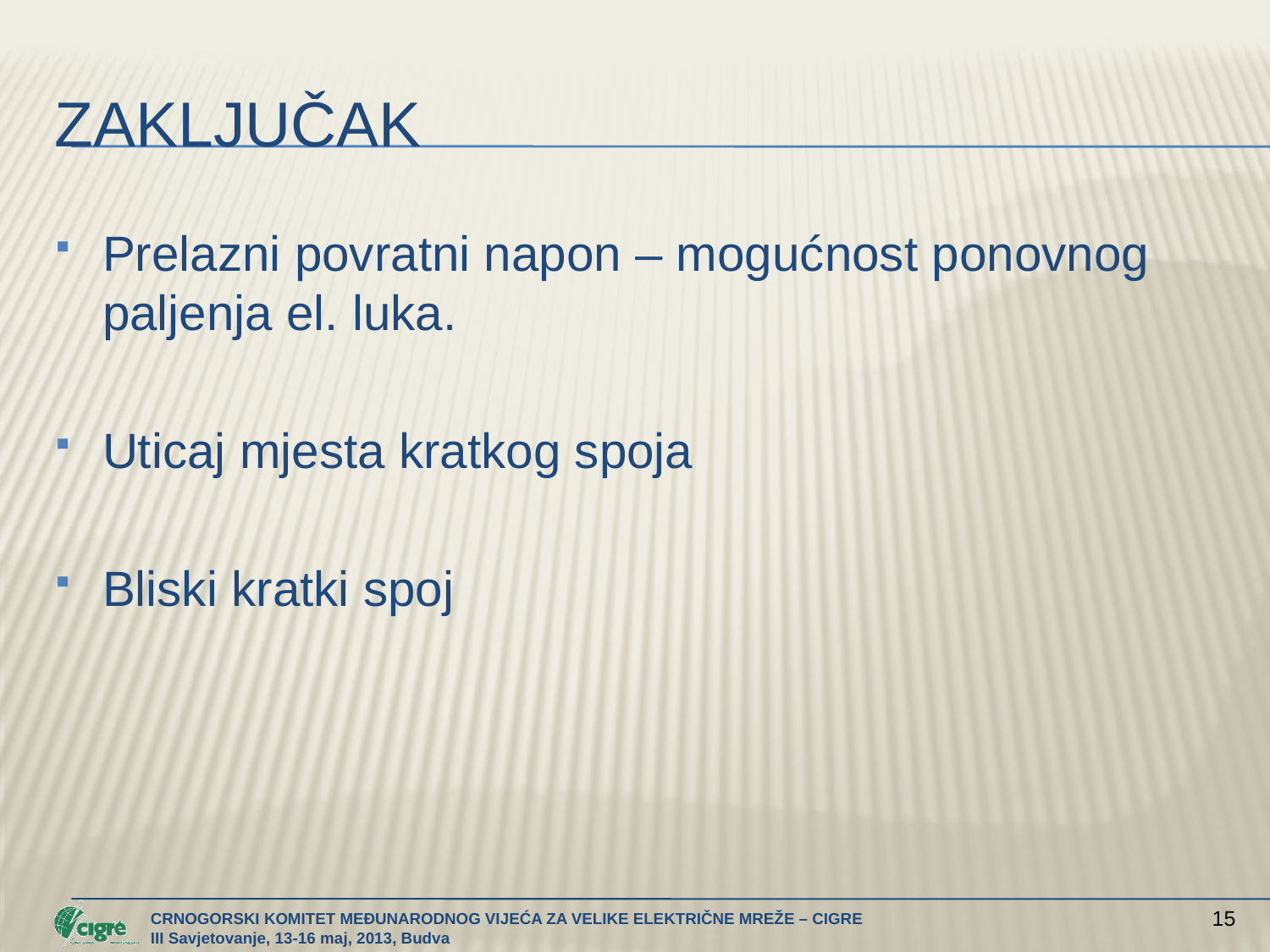

# zaključak
Prelazni povratni napon – mogućnost ponovnog paljenja el. luka.

Uticaj mjesta kratkog spoja

Bliski kratki spoj

15